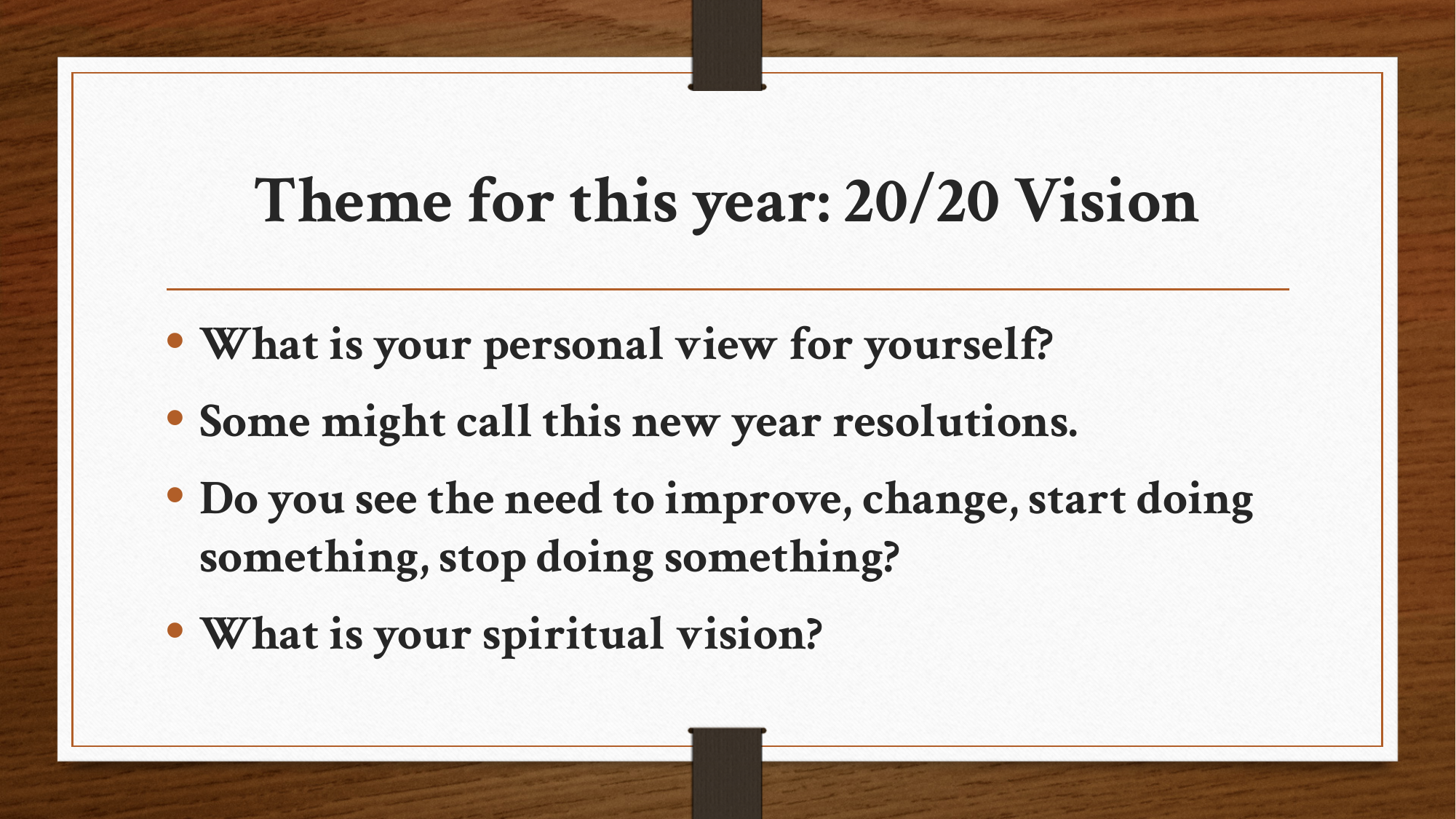

# Theme for this year: 20/20 Vision
What is your personal view for yourself?
Some might call this new year resolutions.
Do you see the need to improve, change, start doing something, stop doing something?
What is your spiritual vision?